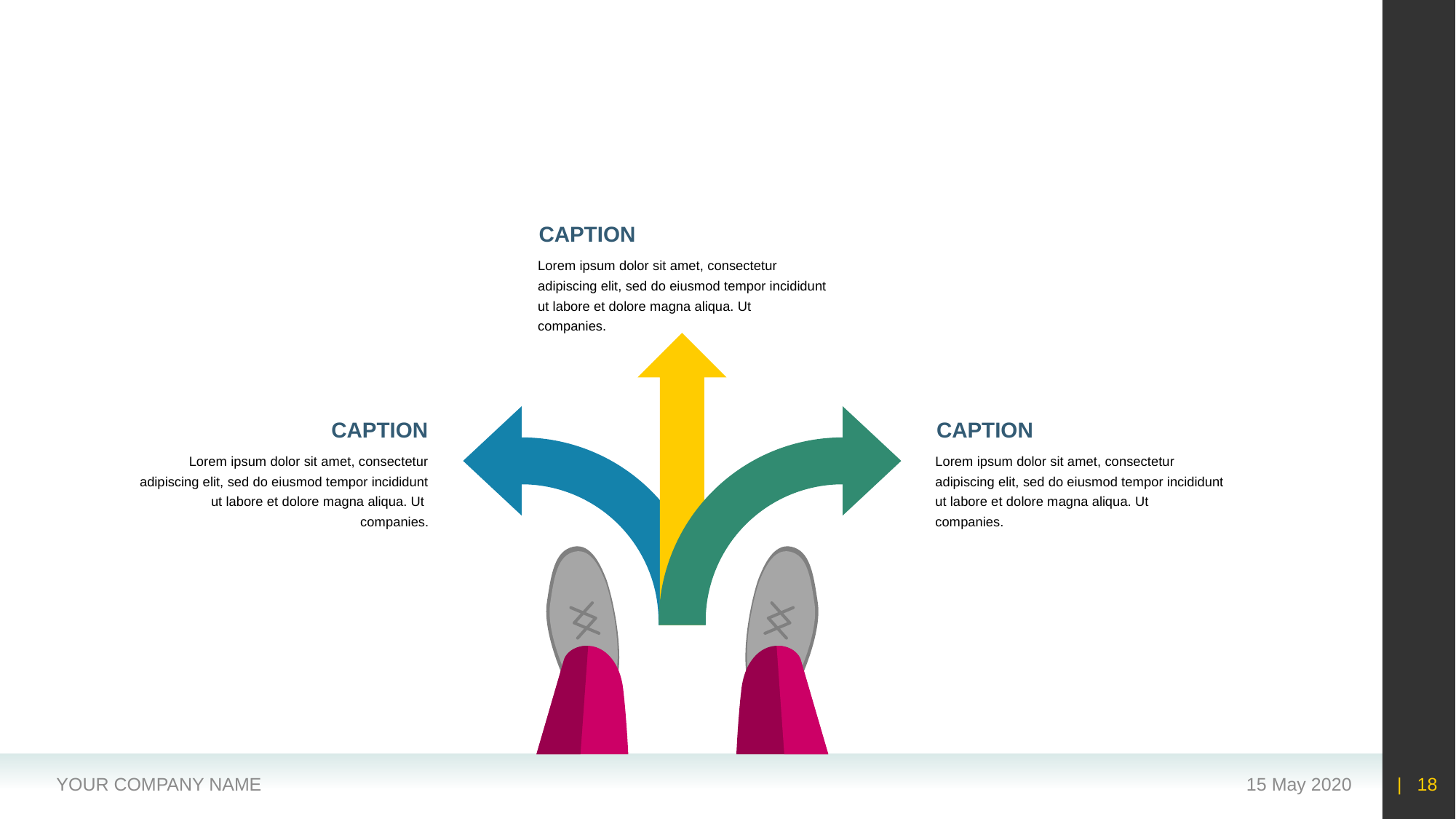

#

CAPTION
Lorem ipsum dolor sit amet, consectetur adipiscing elit, sed do eiusmod tempor incididunt ut labore et dolore magna aliqua. Ut  companies.

CAPTION
CAPTION
Lorem ipsum dolor sit amet, consectetur adipiscing elit, sed do eiusmod tempor incididunt ut labore et dolore magna aliqua. Ut  companies.
Lorem ipsum dolor sit amet, consectetur adipiscing elit, sed do eiusmod tempor incididunt ut labore et dolore magna aliqua. Ut  companies.

YOUR COMPANY NAME
15 May 2020
|   18